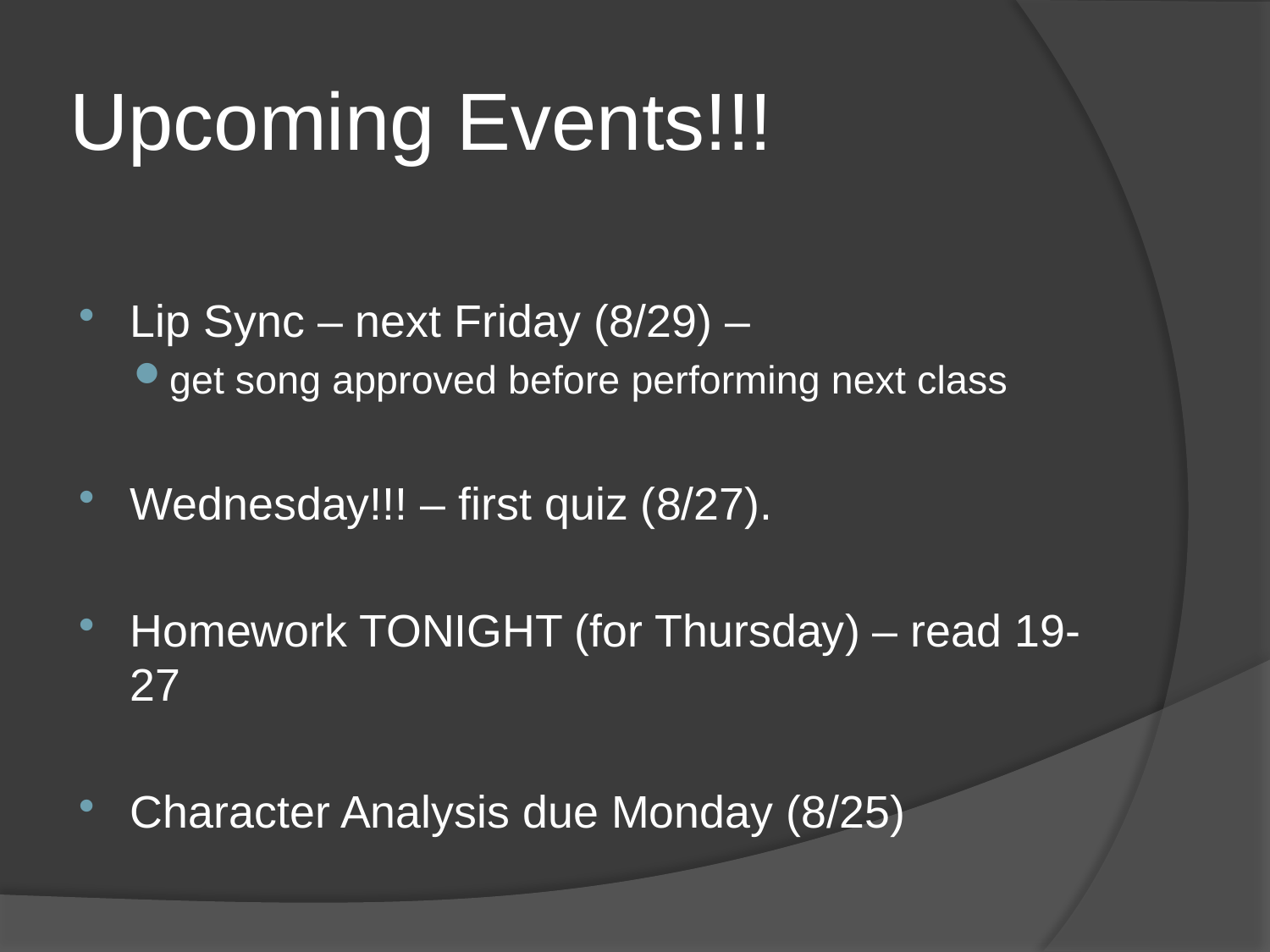

# Upcoming Events!!!

Lip Sync – next Friday (8/29) –
get song approved before performing next class

Wednesday!!! – first quiz (8/27).

Homework TONIGHT (for Thursday) – read 19-27

Character Analysis due Monday (8/25)